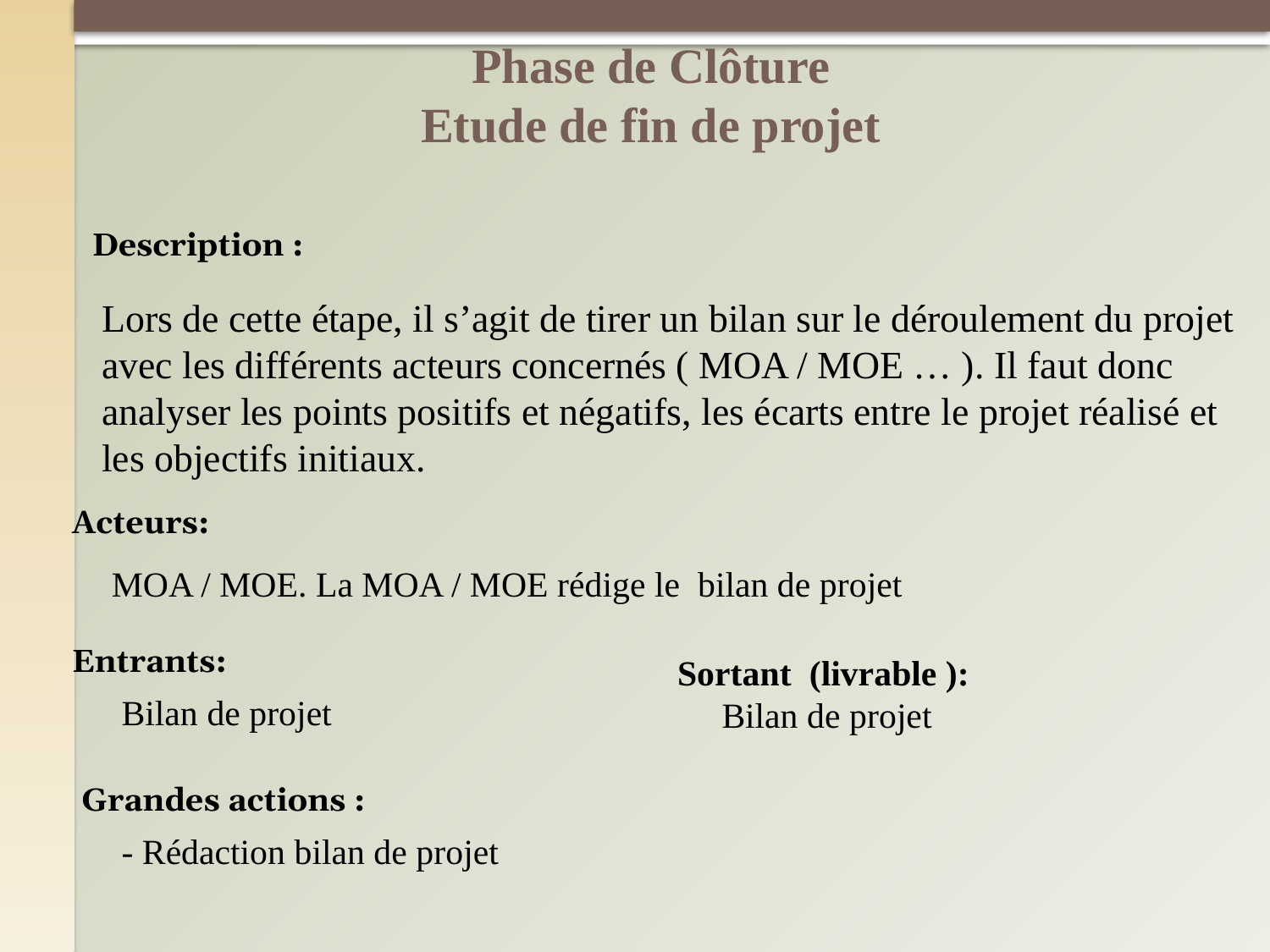

# Phase de Clôture Etude de fin de projet
Description :
Lors de cette étape, il s’agit de tirer un bilan sur le déroulement du projet avec les différents acteurs concernés ( MOA / MOE … ). Il faut donc analyser les points positifs et négatifs, les écarts entre le projet réalisé et les objectifs initiaux.
Acteurs:
MOA / MOE. La MOA / MOE rédige le  bilan de projet
Entrants:
Sortant  (livrable ):
     Bilan de projet
Bilan de projet

Grandes actions :
- Rédaction bilan de projet